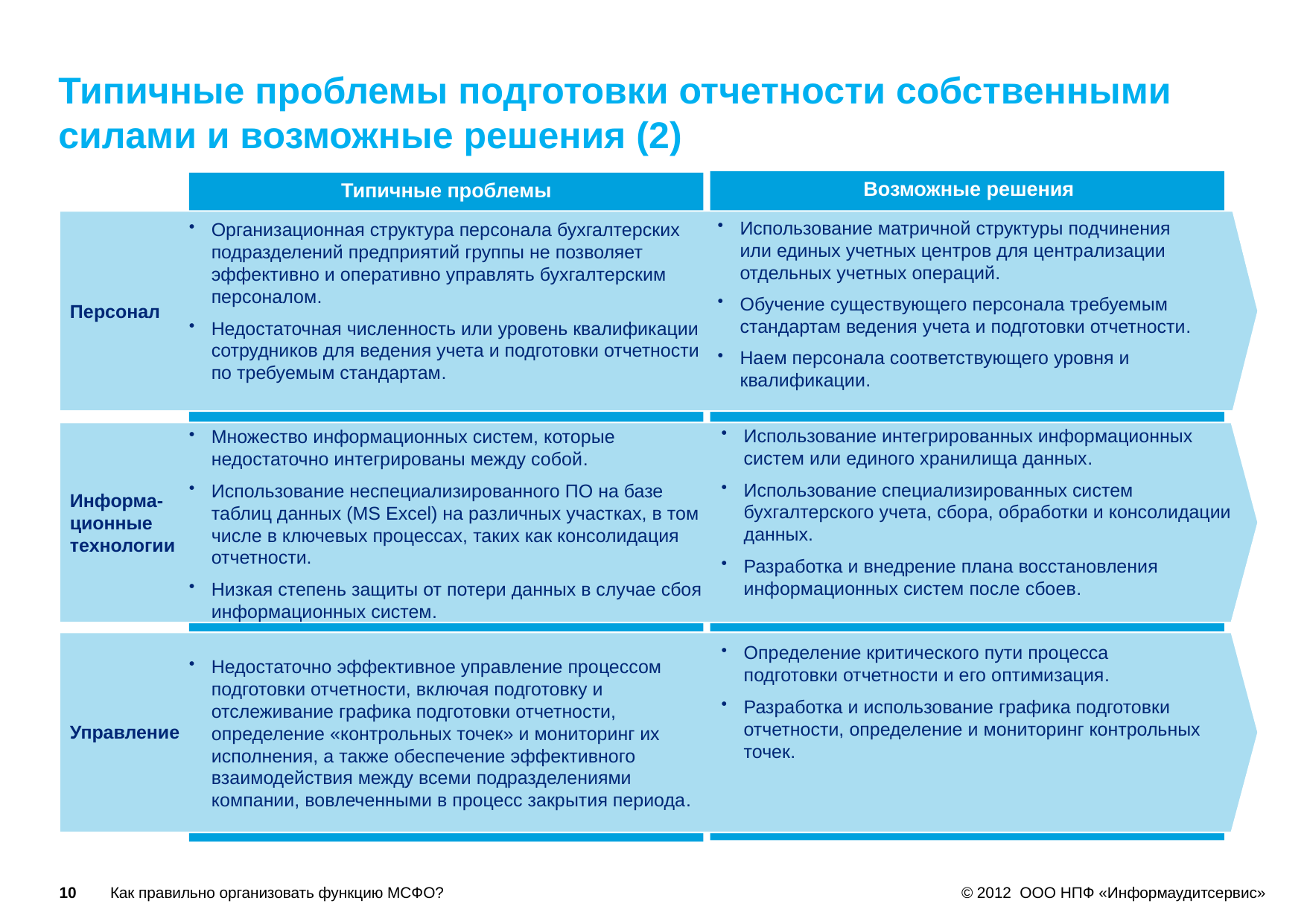

Типичные проблемы подготовки отчетности собственными силами и возможные решения (2)

Возможные решения
Типичные проблемы
Использование матричной структуры подчинения
или единых учетных центров для централизации отдельных учетных операций.
Обучение существующего персонала требуемым стандартам ведения учета и подготовки отчетности.
Наем персонала соответствующего уровня и квалификации.

Персонал
Организационная структура персонала бухгалтерских подразделений предприятий группы не позволяет эффективно и оперативно управлять бухгалтерским персоналом.
Недостаточная численность или уровень квалификации сотрудников для ведения учета и подготовки отчетности по требуемым стандартам.

Использование интегрированных информационных систем или единого хранилища данных.
Использование специализированных систем бухгалтерского учета, сбора, обработки и консолидации данных.
Разработка и внедрение плана восстановления информационных систем после сбоев.
Множество информационных систем, которые недостаточно интегрированы между собой.
Использование неспециализированного ПО на базе таблиц данных (MS Excel) на различных участках, в том числе в ключевых процессах, таких как консолидация отчетности.
Низкая степень защиты от потери данных в случае сбоя информационных систем.
Информа-ционные технологии

Недостаточно эффективное управление процессом подготовки отчетности, включая подготовку и отслеживание графика подготовки отчетности, определение «контрольных точек» и мониторинг их исполнения, а также обеспечение эффективного взаимодействия между всеми подразделениями компании, вовлеченными в процесс закрытия периода.
Определение критического пути процесса
подготовки отчетности и его оптимизация.
Разработка и использование графика подготовки отчетности, определение и мониторинг контрольных точек.
Управление